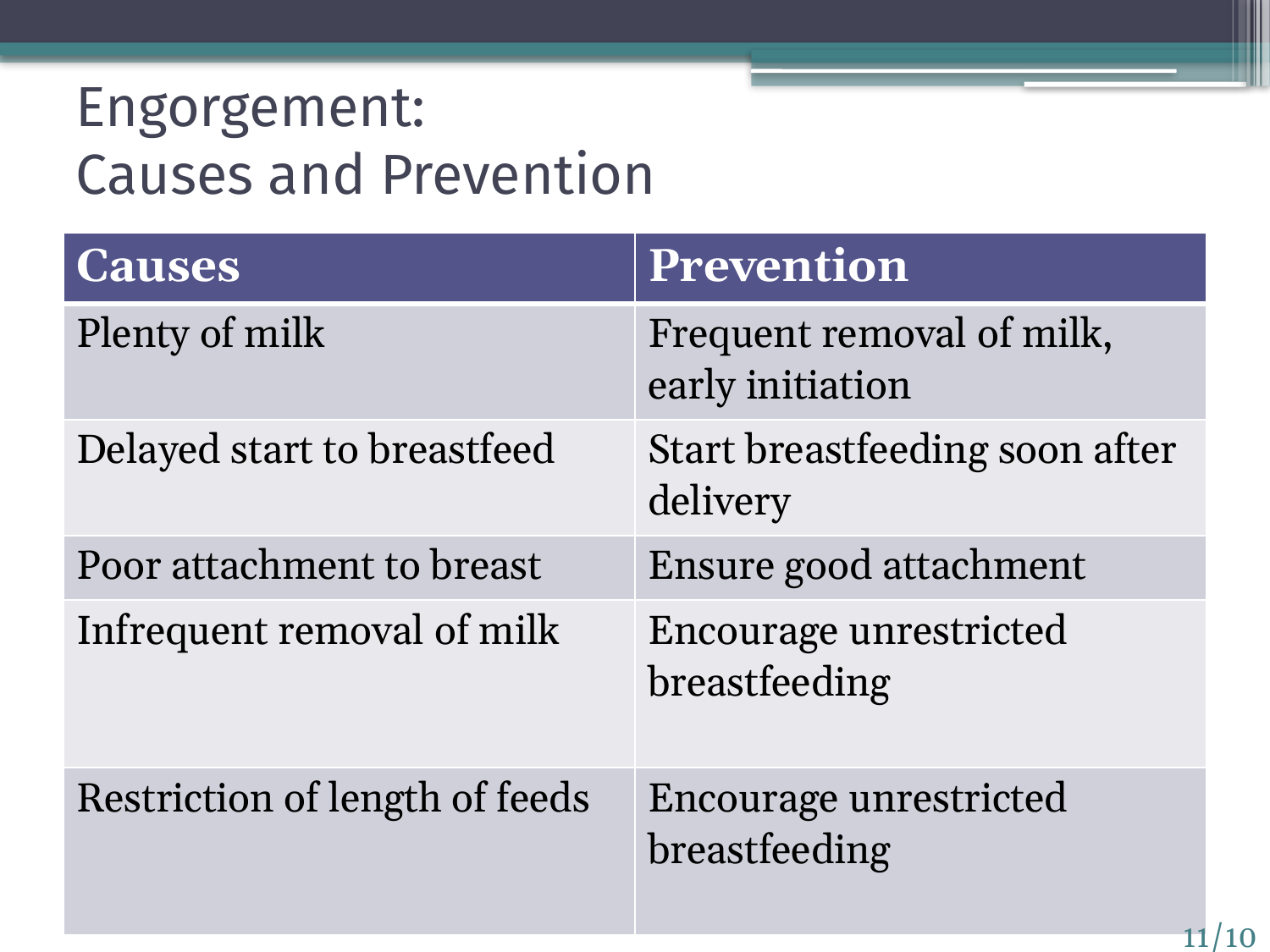

# Engorgement: Causes and Prevention
| Causes | Prevention |
| --- | --- |
| Plenty of milk | Frequent removal of milk, early initiation |
| Delayed start to breastfeed | Start breastfeeding soon after delivery |
| Poor attachment to breast | Ensure good attachment |
| Infrequent removal of milk | Encourage unrestricted breastfeeding |
| Restriction of length of feeds | Encourage unrestricted breastfeeding |
11/10